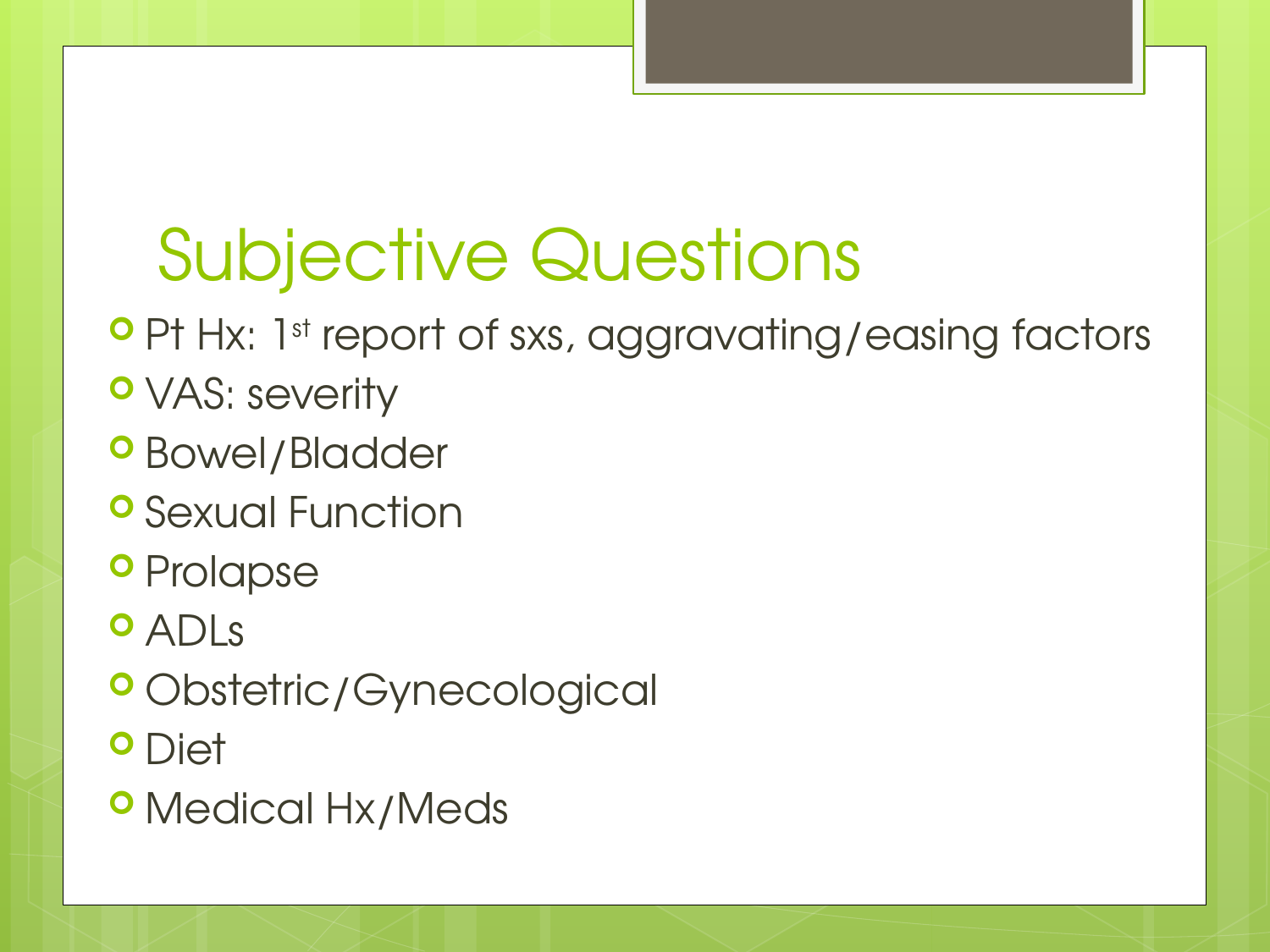

# Subjective Questions
Pt Hx: 1st report of sxs, aggravating/easing factors
VAS: severity
Bowel/Bladder
Sexual Function
Prolapse
ADLs
Obstetric/Gynecological
Diet
Medical Hx/Meds